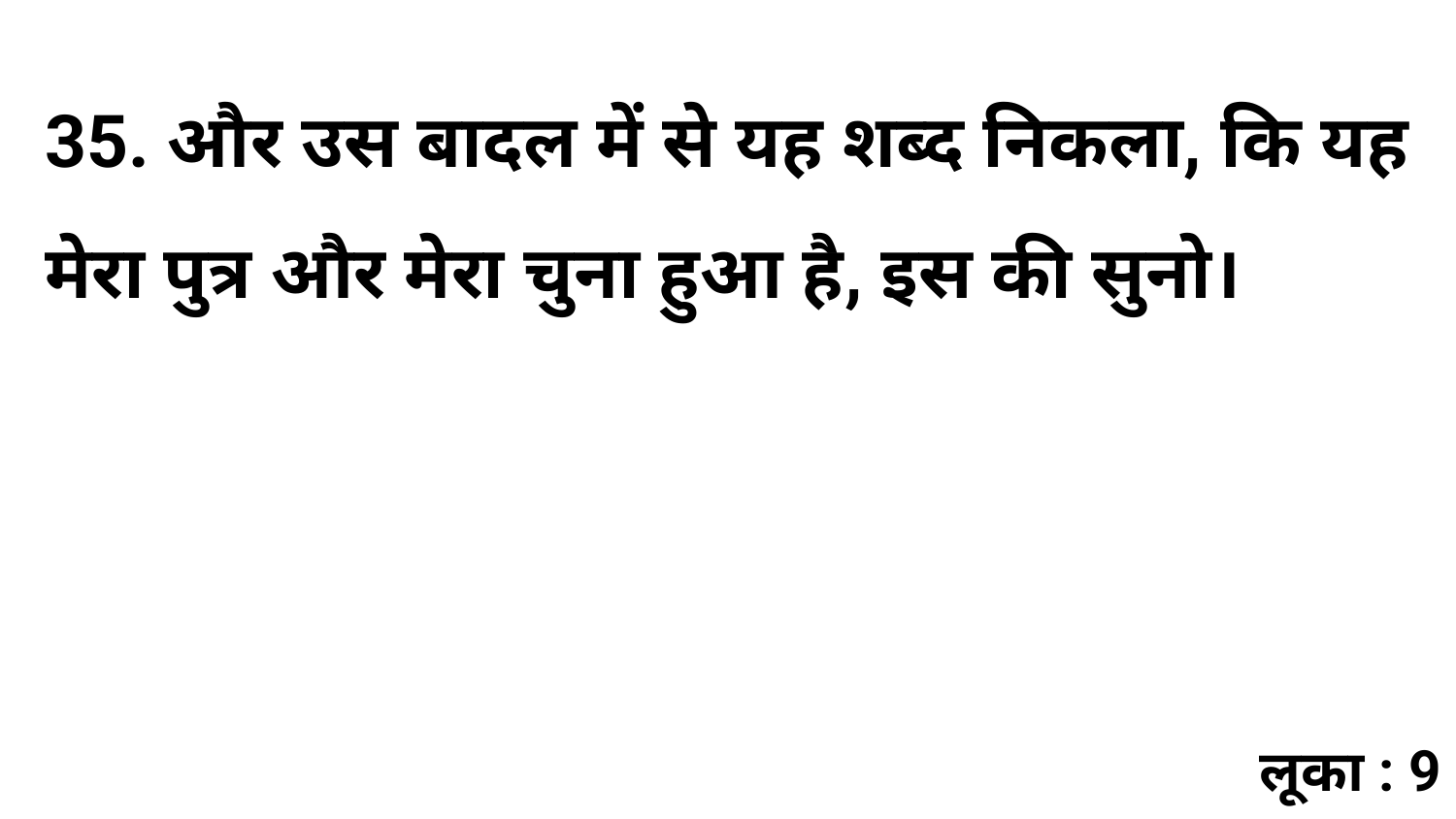

35. और उस बादल में से यह शब्द निकला, कि यह मेरा पुत्र और मेरा चुना हुआ है, इस की सुनो।
लूका : 9